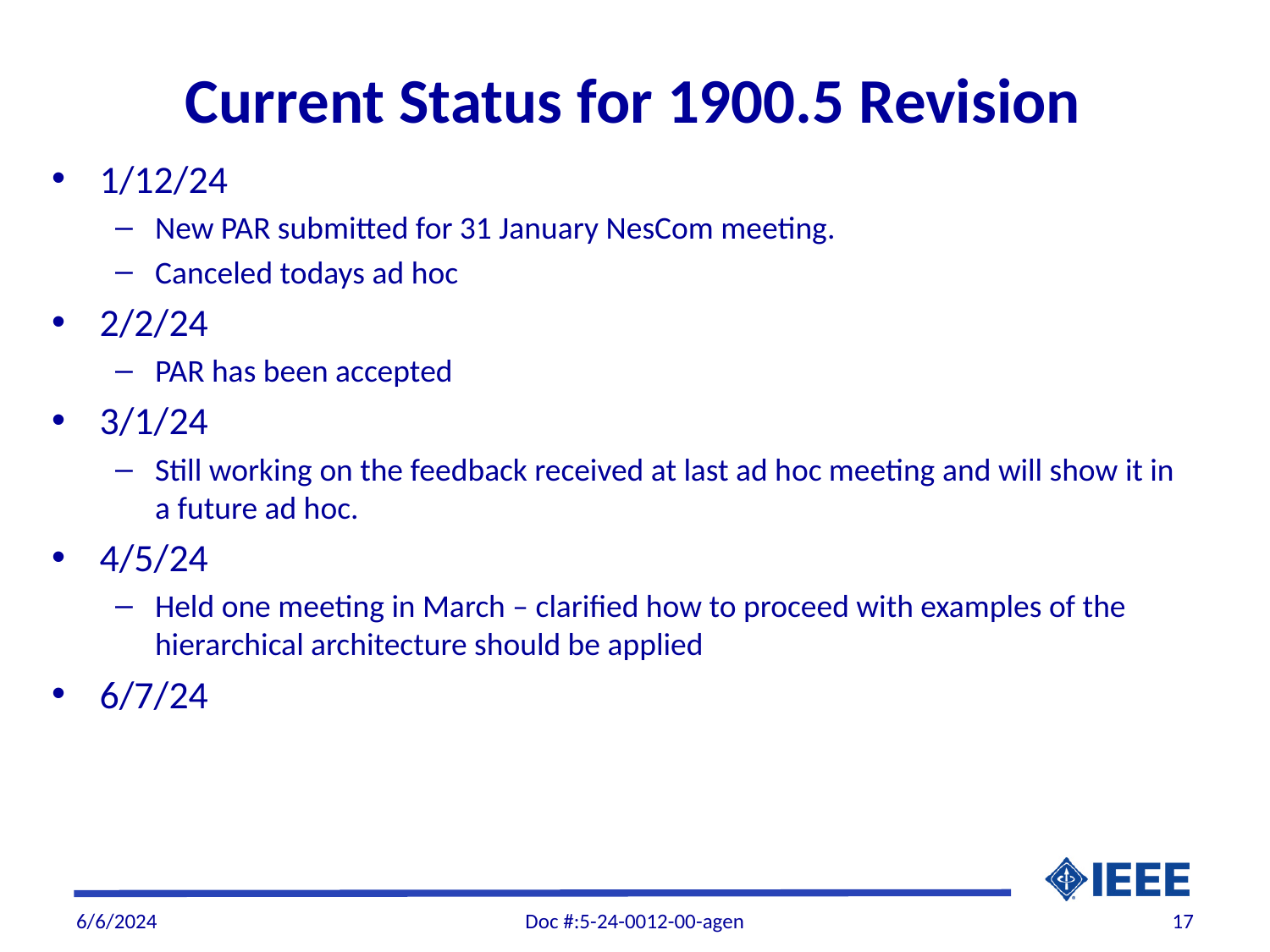

# Current Status for 1900.5 Revision
1/12/24
New PAR submitted for 31 January NesCom meeting.
Canceled todays ad hoc
2/2/24
PAR has been accepted
3/1/24
Still working on the feedback received at last ad hoc meeting and will show it in a future ad hoc.
4/5/24
Held one meeting in March – clarified how to proceed with examples of the hierarchical architecture should be applied
6/7/24

6/6/2024
Doc #:5-24-0012-00-agen
17